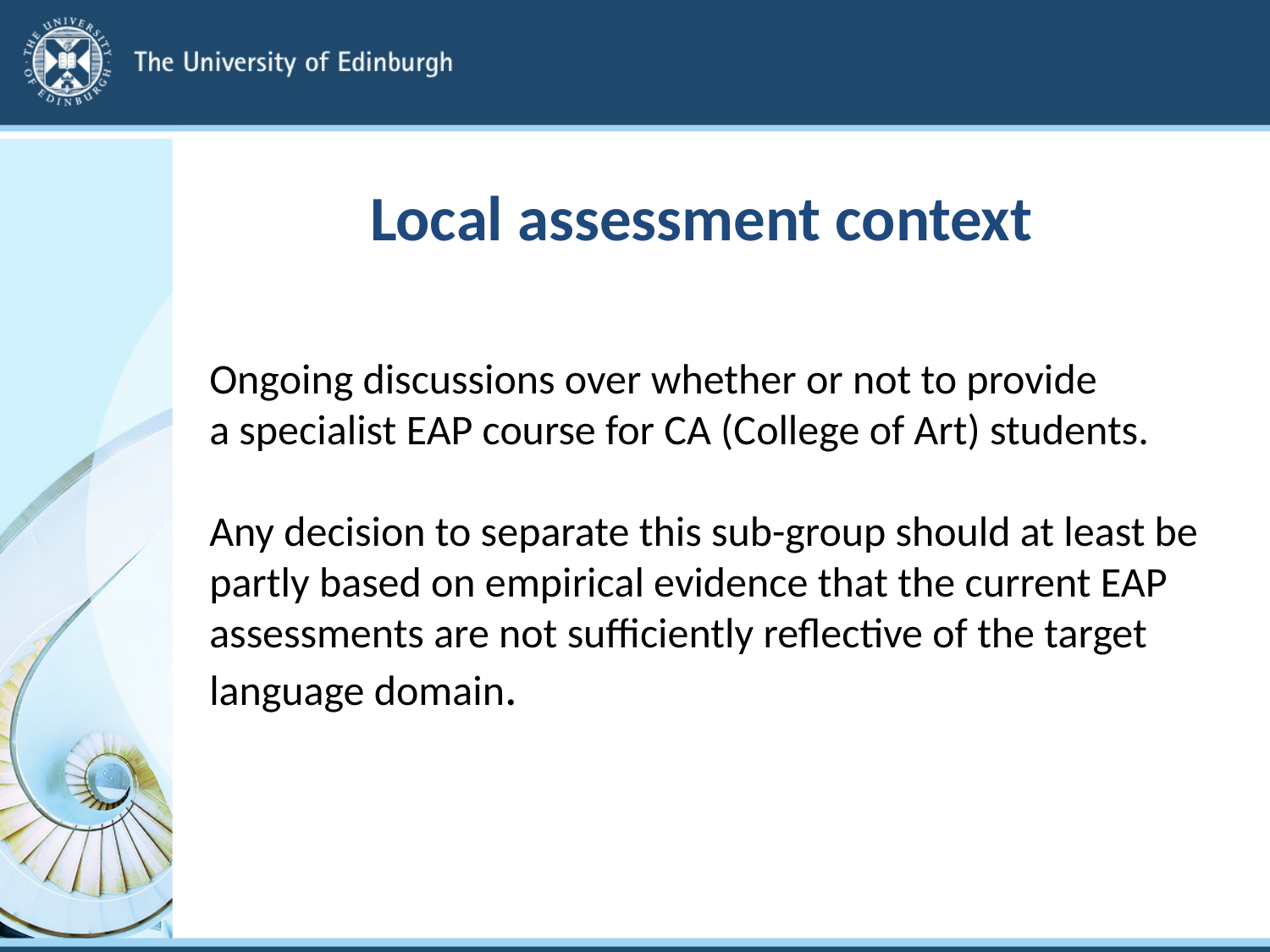

# Local assessment context

Ongoing discussions over whether or not to provide
a specialist EAP course for CA (College of Art) students.

Any decision to separate this sub-group should at least be partly based on empirical evidence that the current EAP assessments are not sufficiently reflective of the target language domain.